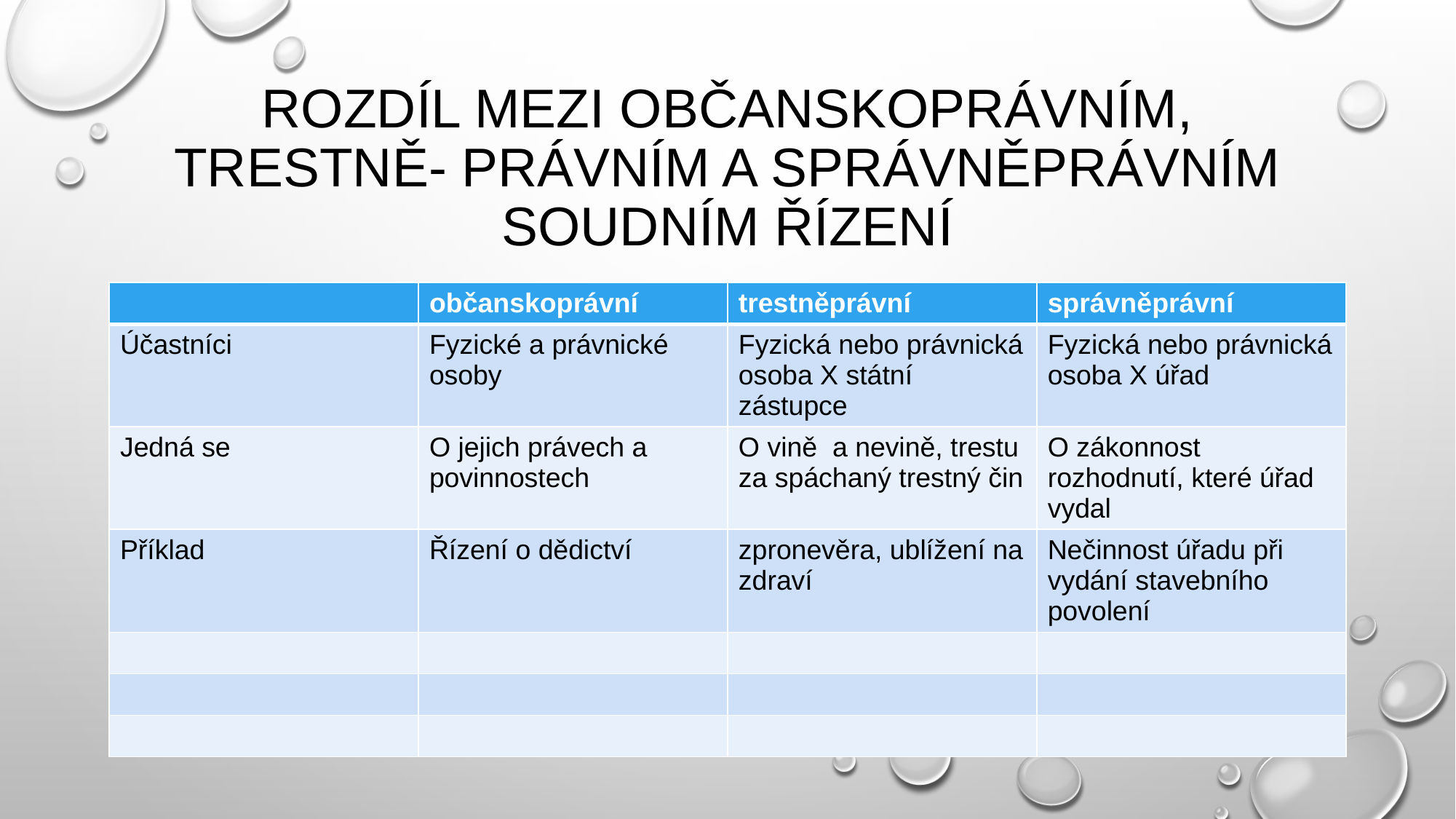

# Rozdíl mezi občanskoprávním, trestně- právním a správněprávním soudním řízení
|  | občanskoprávní | trestněprávní | správněprávní |
| --- | --- | --- | --- |
| Účastníci | Fyzické a právnické osoby | Fyzická nebo právnická osoba X státní zástupce | Fyzická nebo právnická osoba X úřad |
| Jedná se | O jejich právech a povinnostech | O vině a nevině, trestu za spáchaný trestný čin | O zákonnost rozhodnutí, které úřad vydal |
| Příklad | Řízení o dědictví | zpronevěra, ublížení na zdraví | Nečinnost úřadu při vydání stavebního povolení |
|  |  |  |  |
|  |  |  |  |
|  |  |  |  |